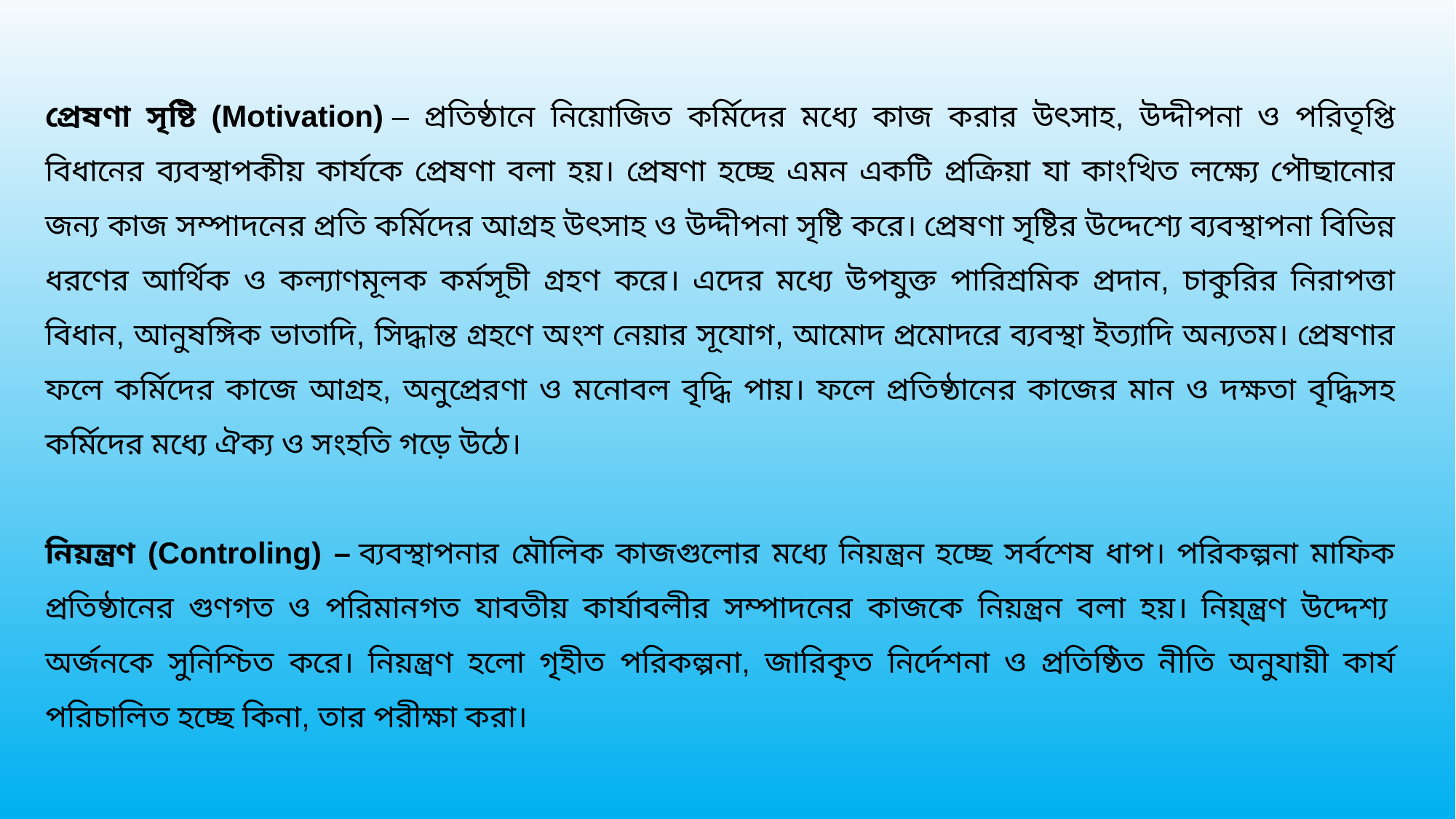

প্রেষণা সৃষ্টি (Motivation) – প্রতিষ্ঠানে নিয়োজিত কর্মিদের মধ্যে কাজ করার উৎসাহ, উদ্দীপনা ও পরিতৃপ্তি বিধানের ব্যবস্থাপকীয় কার্যকে প্রেষণা বলা হয়। প্রেষণা হচ্ছে এমন একটি প্রক্রিয়া যা কাংখিত লক্ষ্যে পৌছানোর জন্য কাজ সম্পাদনের প্রতি কর্মিদের আগ্রহ উৎসাহ ও উদ্দীপনা সৃষ্টি করে। প্রেষণা সৃষ্টির উদ্দেশ্যে ব্যবস্থাপনা বিভিন্ন ধরণের আর্থিক ও কল্যাণমূলক কর্মসূচী গ্রহণ করে। এদের মধ্যে উপযুক্ত পারিশ্রমিক প্রদান, চাকুরির নিরাপত্তা বিধান, আনুষঙ্গিক ভাতাদি, সিদ্ধান্ত গ্রহণে অংশ নেয়ার সূযোগ, আমোদ প্রমোদরে ব্যবস্থা ইত্যাদি অন্যতম। প্রেষণার ফলে কর্মিদের কাজে আগ্রহ, অনুপ্রেরণা ও মনোবল বৃদ্ধি পায়। ফলে প্রতিষ্ঠানের কাজের মান ও দক্ষতা বৃদ্ধিসহ কর্মিদের মধ্যে ঐক্য ও সংহতি গড়ে উঠে।

নিয়ন্ত্রণ (Controling) – ব্যবস্থাপনার মৌলিক কাজগুলোর মধ্যে নিয়ন্ত্রন হচ্ছে সর্বশেষ ধাপ। পরিকল্পনা মাফিক প্রতিষ্ঠানের গুণগত ও পরিমানগত যাবতীয় কার্যাবলীর সম্পাদনের কাজকে নিয়ন্ত্রন বলা হয়। নিয়্ন্ত্রণ উদ্দেশ্য  অর্জনকে সুনিশ্চিত করে। নিয়ন্ত্রণ হলো গৃহীত পরিকল্পনা, জারিকৃত নির্দেশনা ও প্রতিষ্ঠিত নীতি অনুযায়ী কার্য পরিচালিত হচ্ছে কিনা, তার পরীক্ষা করা।